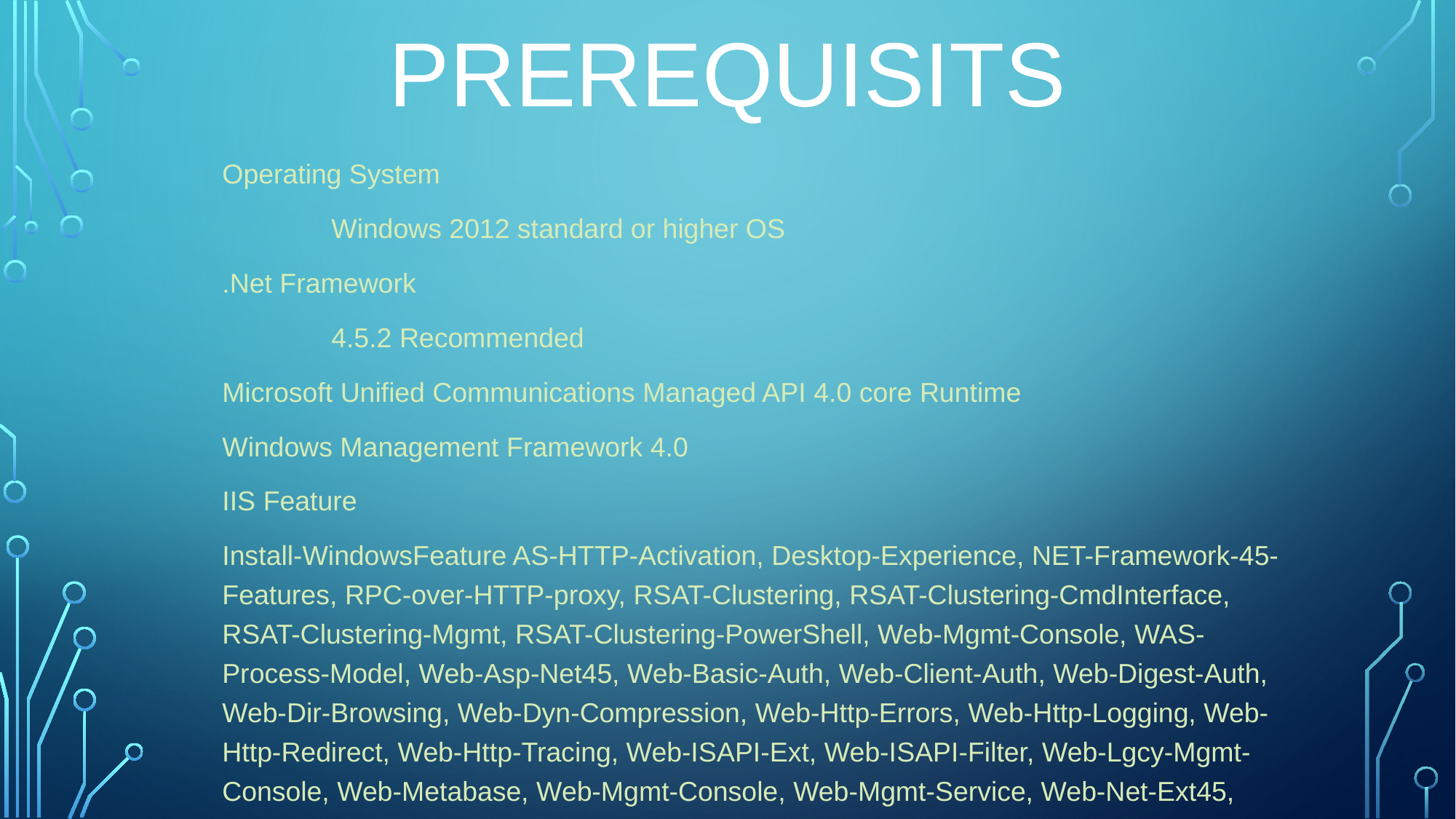

# PRErequisits
Operating System
	Windows 2012 standard or higher OS
.Net Framework
	4.5.2 Recommended
Microsoft Unified Communications Managed API 4.0 core Runtime
Windows Management Framework 4.0
IIS Feature
Install-WindowsFeature AS-HTTP-Activation, Desktop-Experience, NET-Framework-45-Features, RPC-over-HTTP-proxy, RSAT-Clustering, RSAT-Clustering-CmdInterface, RSAT-Clustering-Mgmt, RSAT-Clustering-PowerShell, Web-Mgmt-Console, WAS-Process-Model, Web-Asp-Net45, Web-Basic-Auth, Web-Client-Auth, Web-Digest-Auth, Web-Dir-Browsing, Web-Dyn-Compression, Web-Http-Errors, Web-Http-Logging, Web-Http-Redirect, Web-Http-Tracing, Web-ISAPI-Ext, Web-ISAPI-Filter, Web-Lgcy-Mgmt-Console, Web-Metabase, Web-Mgmt-Console, Web-Mgmt-Service, Web-Net-Ext45, Web-Request-Monitor, Web-Server, Web-Stat-Compression, Web-Static-Content, Web-Windows-Auth, Web-WMI, Windows-Identity-Foundation